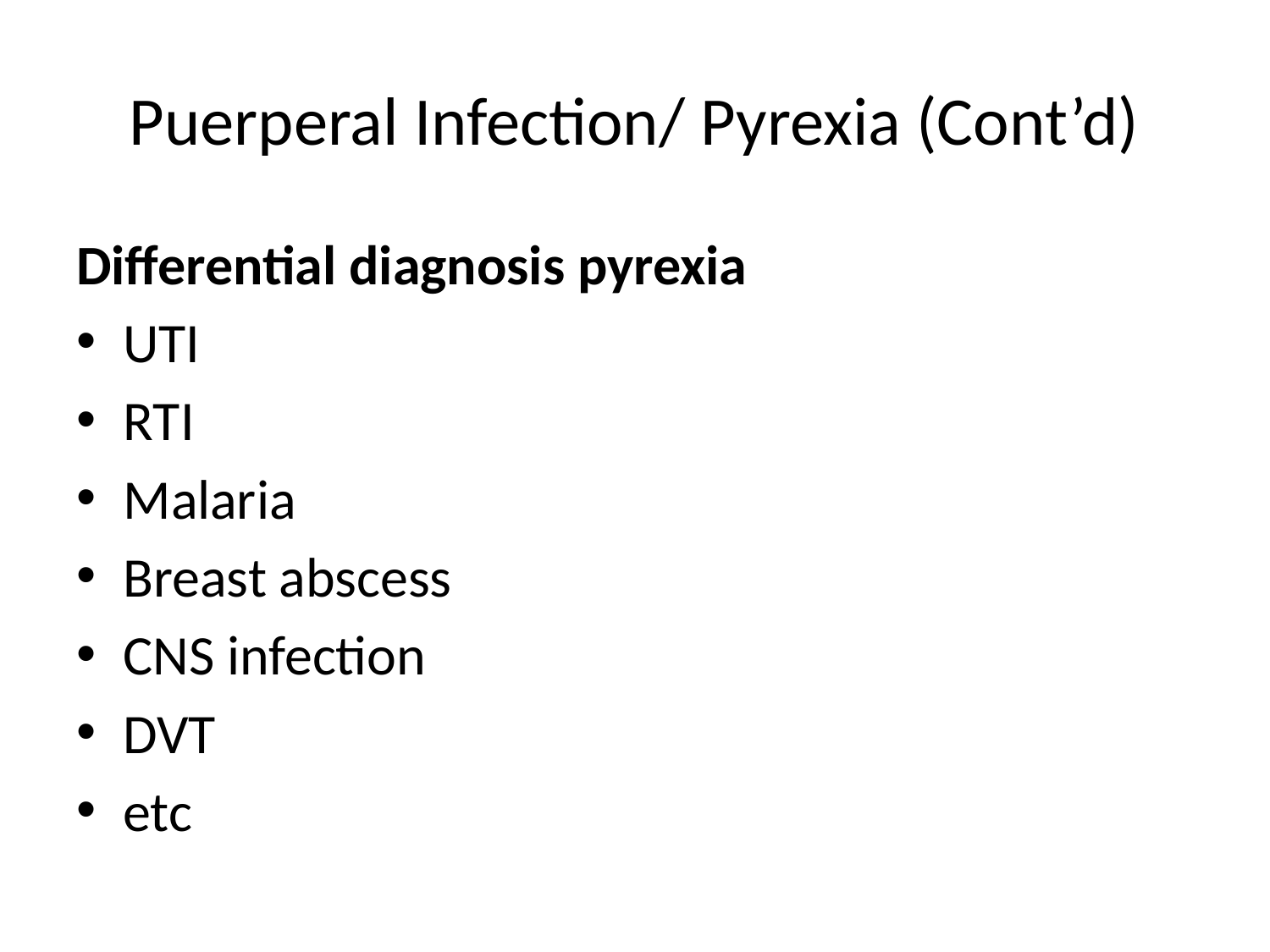

# Puerperal Infection/ Pyrexia (Cont’d)
Differential diagnosis pyrexia
UTI
RTI
Malaria
Breast abscess
CNS infection
DVT
etc